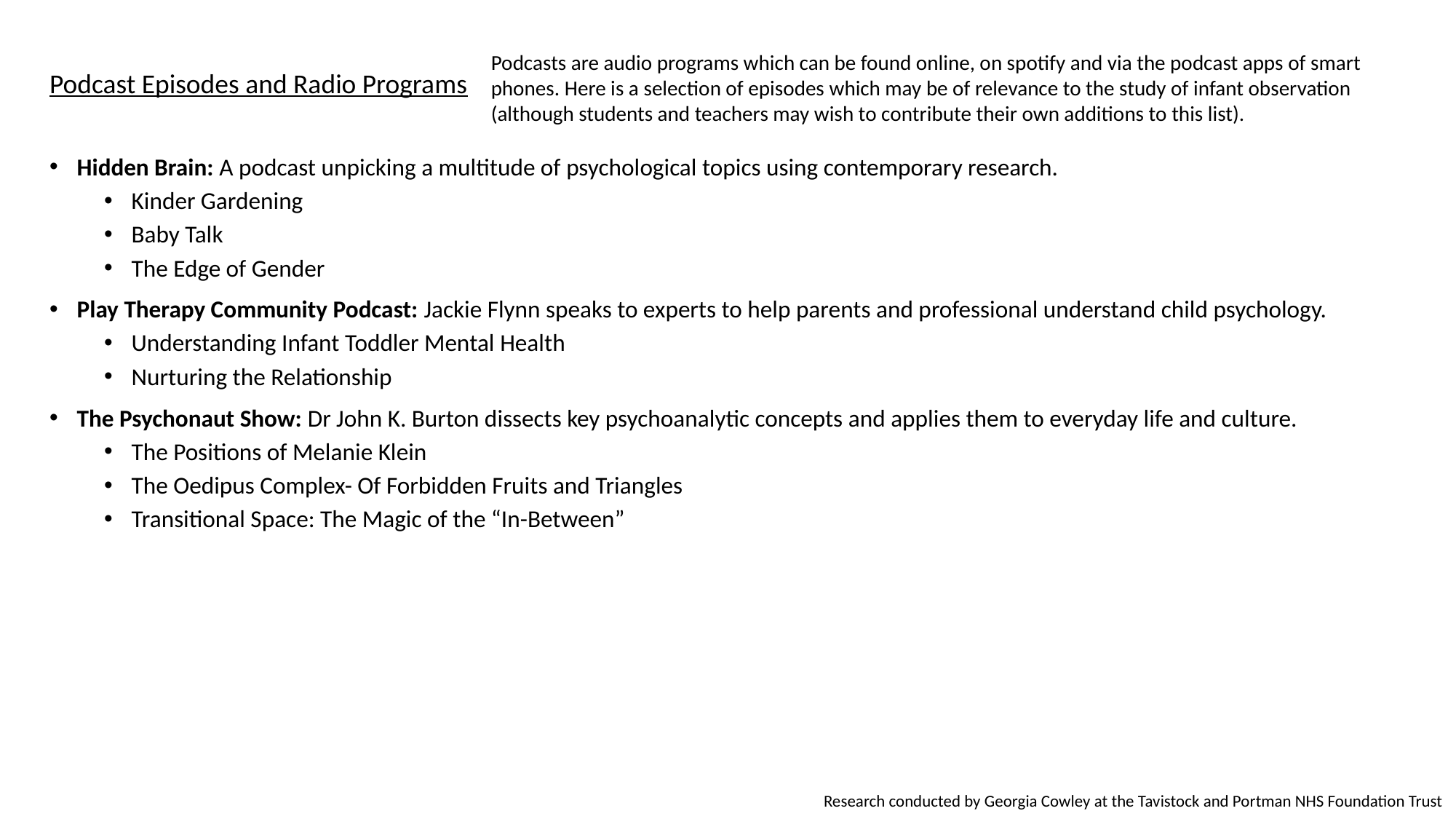

# Podcast Episodes and Radio Programs
Podcasts are audio programs which can be found online, on spotify and via the podcast apps of smart phones. Here is a selection of episodes which may be of relevance to the study of infant observation (although students and teachers may wish to contribute their own additions to this list).
Hidden Brain: A podcast unpicking a multitude of psychological topics using contemporary research.
Kinder Gardening
Baby Talk
The Edge of Gender
Play Therapy Community Podcast: Jackie Flynn speaks to experts to help parents and professional understand child psychology.
Understanding Infant Toddler Mental Health
Nurturing the Relationship
The Psychonaut Show: Dr John K. Burton dissects key psychoanalytic concepts and applies them to everyday life and culture.
The Positions of Melanie Klein
The Oedipus Complex- Of Forbidden Fruits and Triangles
Transitional Space: The Magic of the “In-Between”
Research conducted by Georgia Cowley at the Tavistock and Portman NHS Foundation Trust